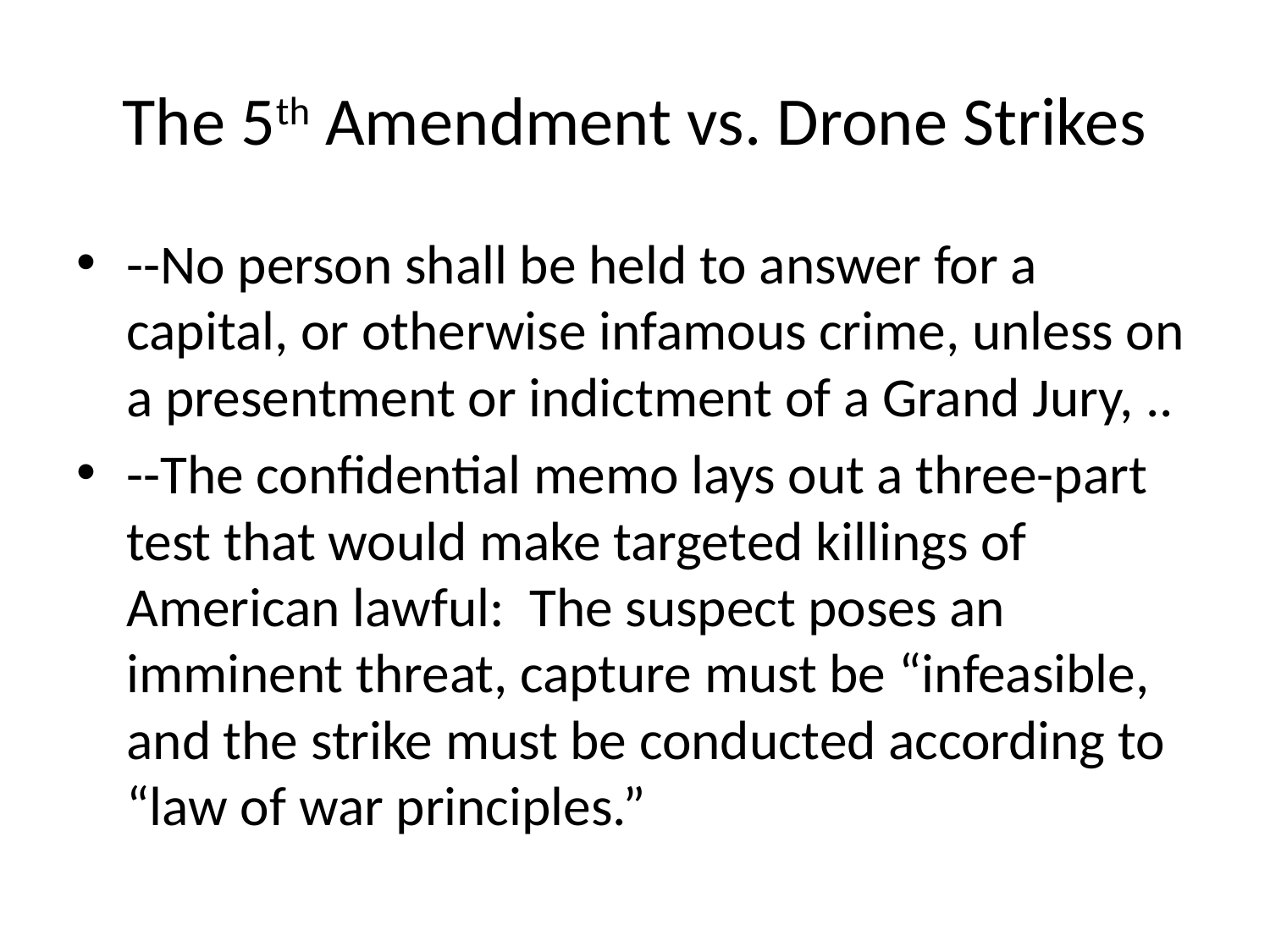

# The 5th Amendment vs. Drone Strikes
--No person shall be held to answer for a capital, or otherwise infamous crime, unless on a presentment or indictment of a Grand Jury, ..
--The confidential memo lays out a three-part test that would make targeted killings of American lawful:  The suspect poses an imminent threat, capture must be “infeasible, and the strike must be conducted according to “law of war principles.”